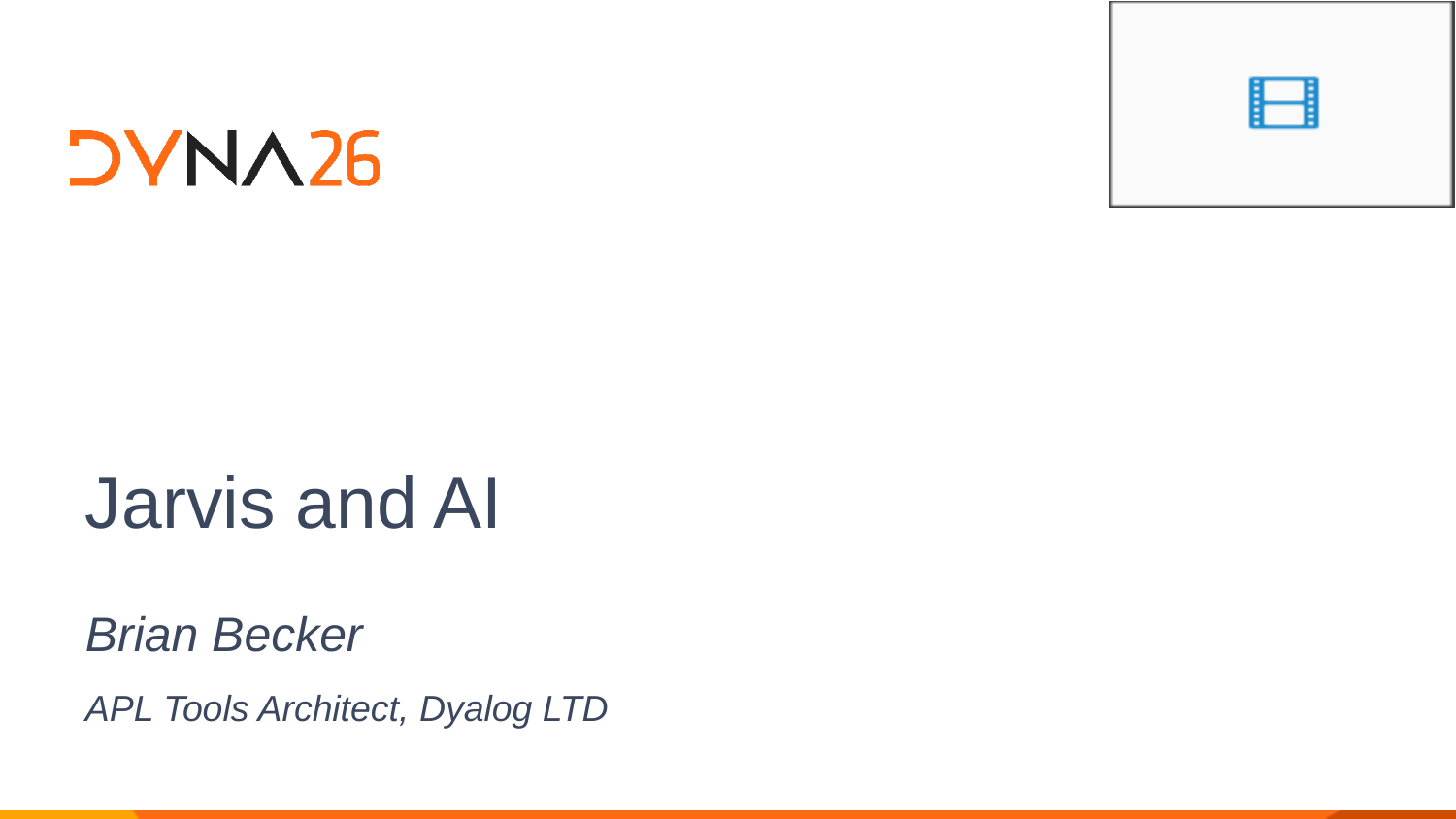

Jarvis and AI
Brian Becker
APL Tools Architect, Dyalog LTD